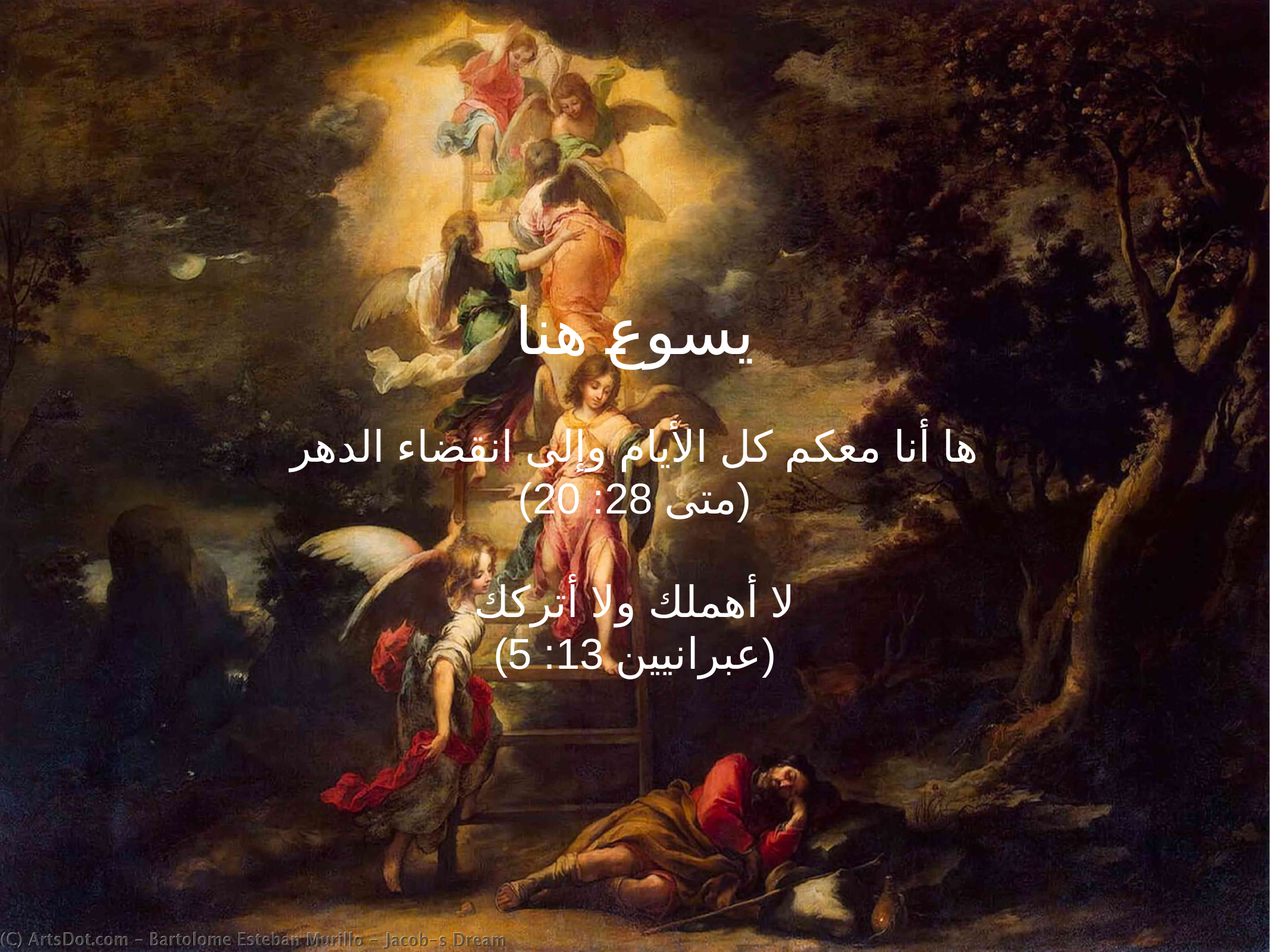

يسوع هنا
ها أنا معكم كل الأيام وإلى انقضاء الدهر
(متى 28: 20)

لا أهملك ولا أتركك
(عبرانيين 13: 5)